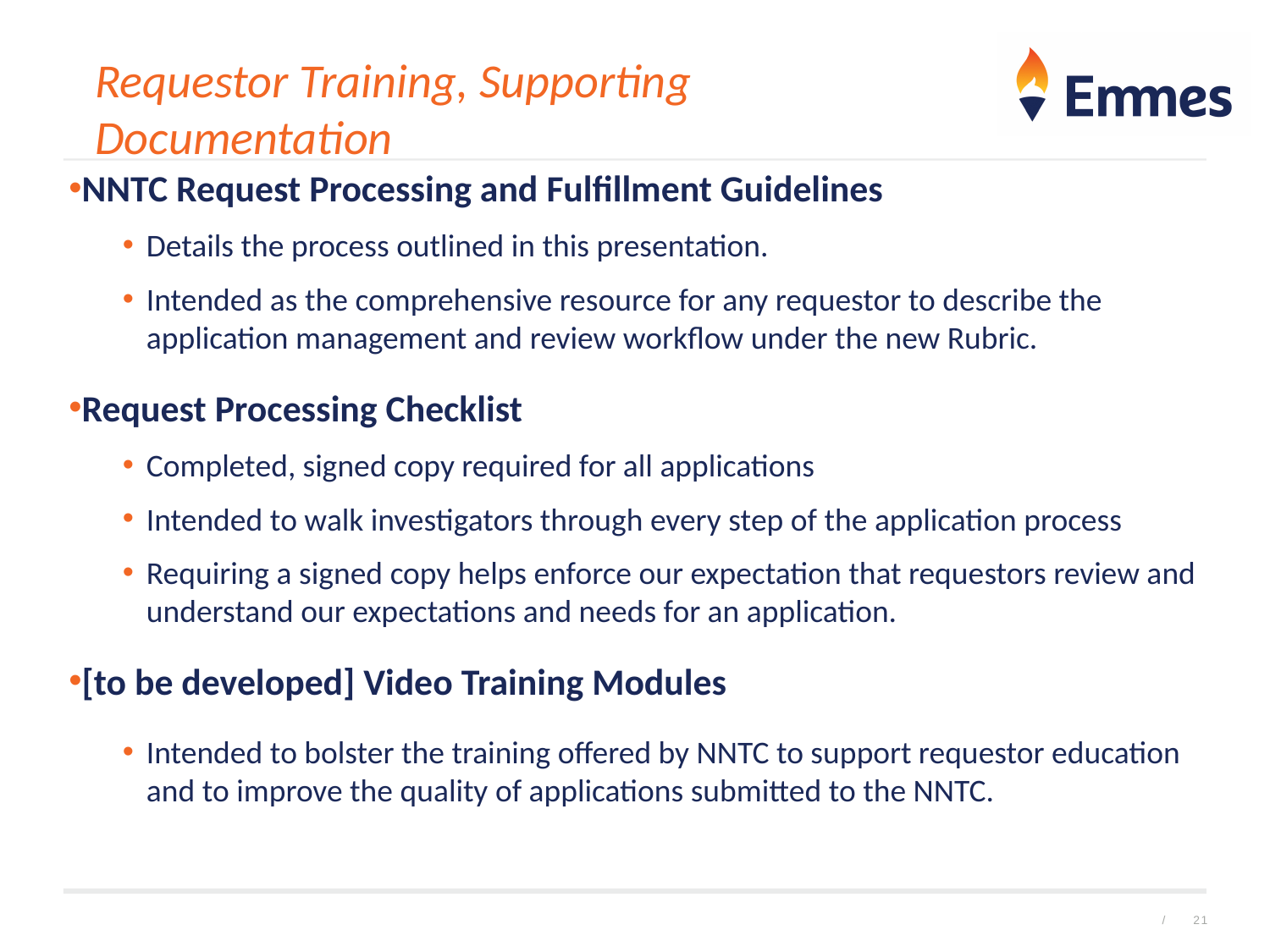

# Requestor Training, Supporting Documentation
NNTC Request Processing and Fulfillment Guidelines
Details the process outlined in this presentation.
Intended as the comprehensive resource for any requestor to describe the application management and review workflow under the new Rubric.
Request Processing Checklist
Completed, signed copy required for all applications
Intended to walk investigators through every step of the application process
Requiring a signed copy helps enforce our expectation that requestors review and understand our expectations and needs for an application.
[to be developed] Video Training Modules
Intended to bolster the training offered by NNTC to support requestor education and to improve the quality of applications submitted to the NNTC.